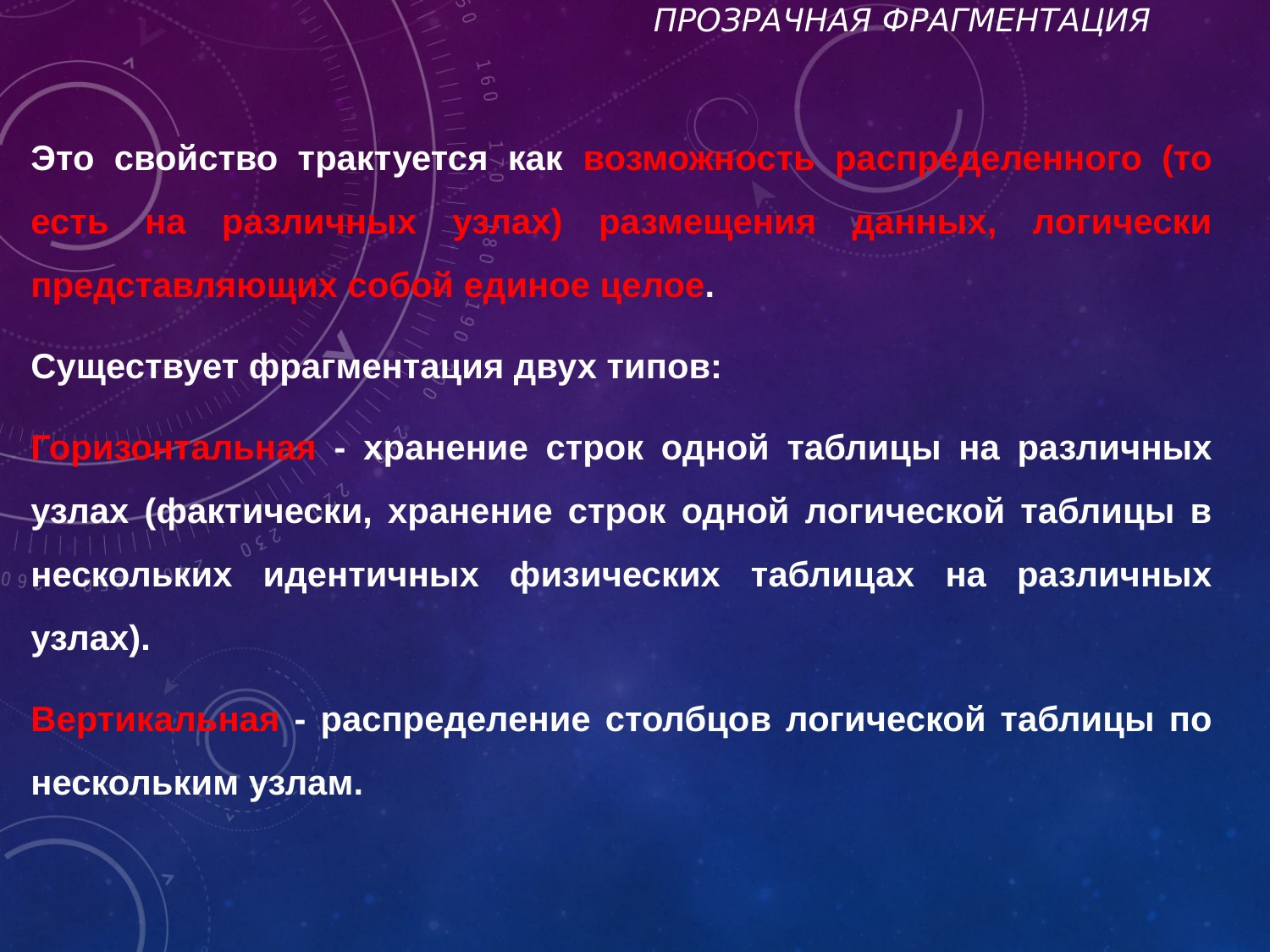

# Прозрачная фрагментация
Это свойство трактуется как возможность распределенного (то есть на различных узлах) размещения данных, логически представляющих собой единое целое.
Существует фрагментация двух типов:
Горизонтальная - хранение строк одной таблицы на различных узлах (фактически, хранение строк одной логической таблицы в нескольких идентичных физических таблицах на различных узлах).
Вертикальная - распределение столбцов логической таблицы по нескольким узлам.